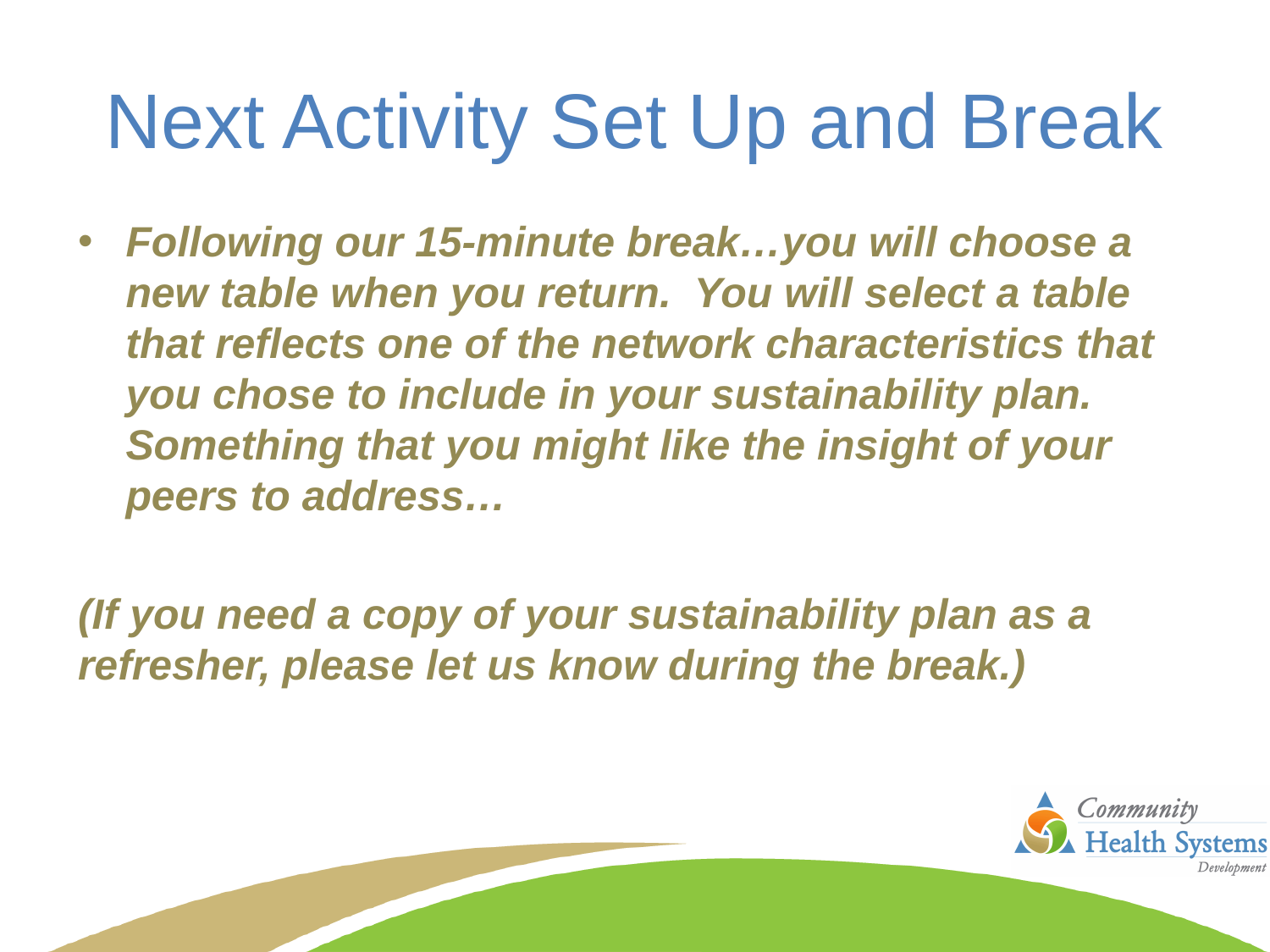

# Next Activity Set Up and Break
Following our 15-minute break…you will choose a new table when you return.  You will select a table that reflects one of the network characteristics that you chose to include in your sustainability plan.  Something that you might like the insight of your peers to address…

(If you need a copy of your sustainability plan as a refresher, please let us know during the break.)